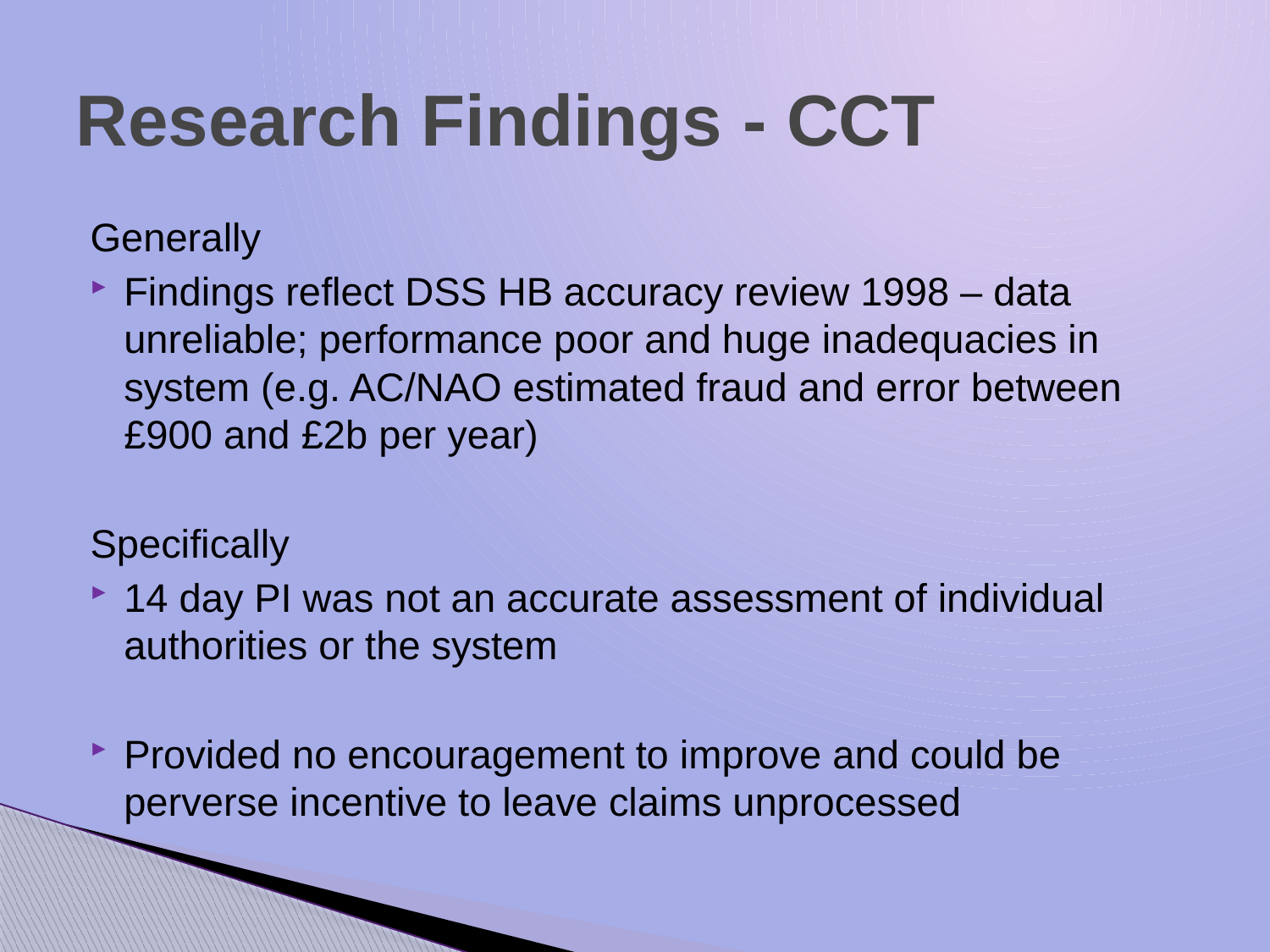

# Research Findings - CCT
Generally
Findings reflect DSS HB accuracy review 1998 – data unreliable; performance poor and huge inadequacies in system (e.g. AC/NAO estimated fraud and error between £900 and £2b per year)

Specifically
14 day PI was not an accurate assessment of individual authorities or the system

Provided no encouragement to improve and could be perverse incentive to leave claims unprocessed